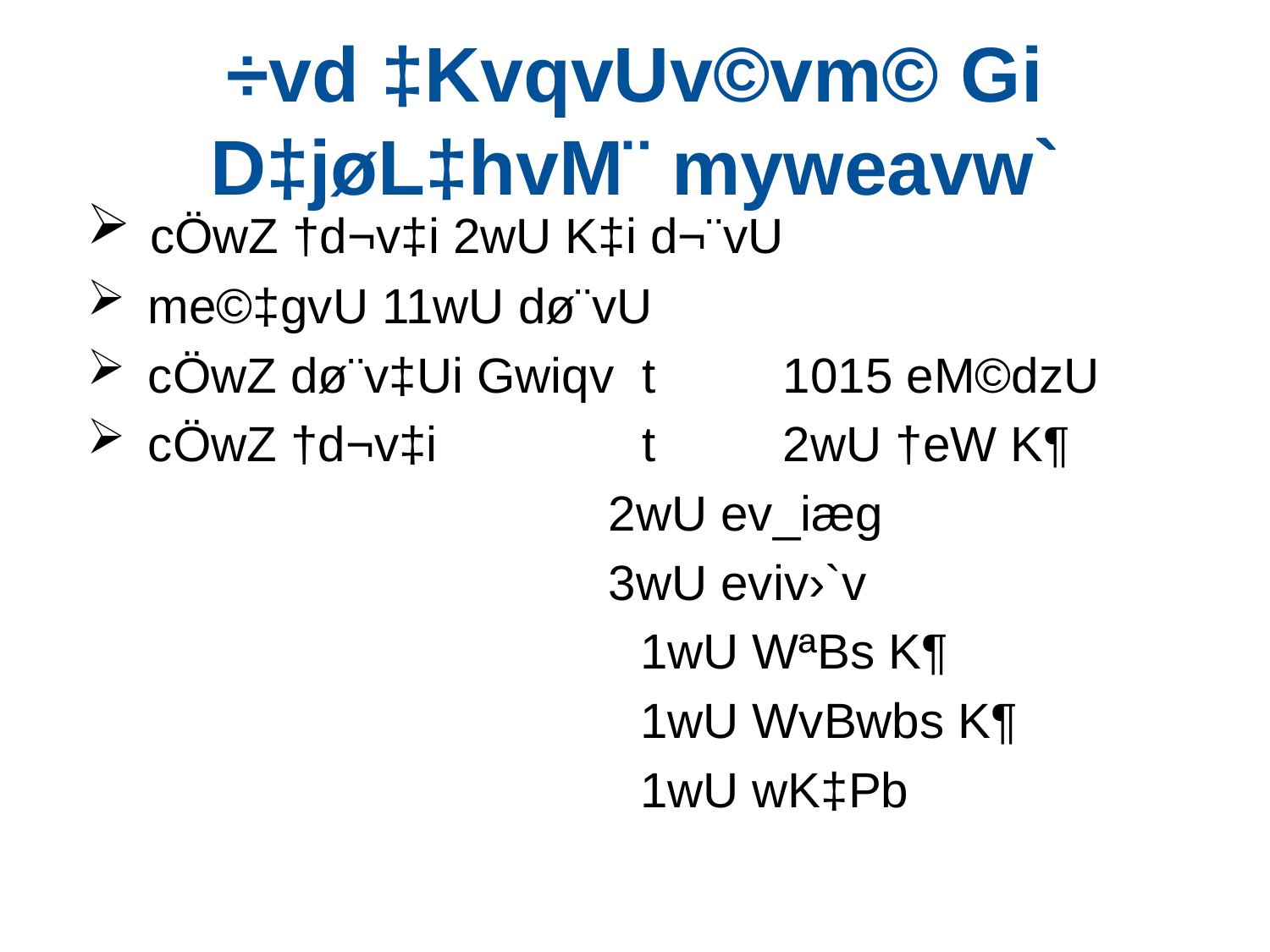

# ÷vd ‡KvqvUv©vm© Gi D‡jøL‡hvM¨ myweavw`
 cÖwZ †d¬v‡i 2wU K‡i d¬¨vU
 me©‡gvU 11wU dø¨vU
 cÖwZ dø¨v‡Ui Gwiqv 	t	 1015 eM©dzU
 cÖwZ †d¬v‡i 		t 	 2wU †eW K¶
 2wU ev_iæg
 3wU eviv›`v
			 1wU WªBs K¶
			 1wU WvBwbs K¶
			 1wU wK‡Pb